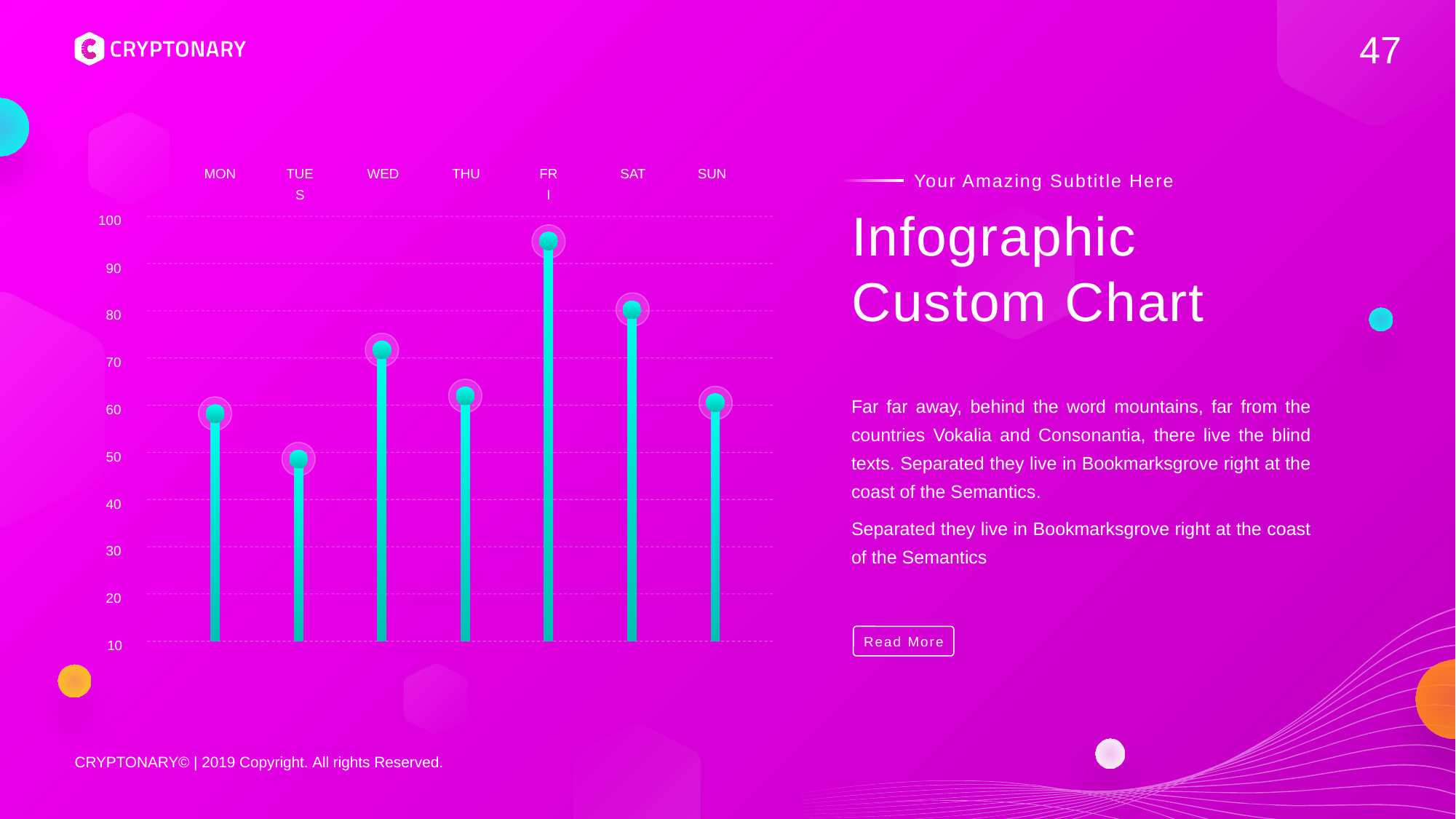

MON
TUES
WED
THU
FRI
SAT
SUN
100
90
80
70
60
50
40
30
20
10
Your Amazing Subtitle Here

Infographic
Custom Chart

Far far away, behind the word mountains, far from the countries Vokalia and Consonantia, there live the blind texts. Separated they live in Bookmarksgrove right at the coast of the Semantics.
Separated they live in Bookmarksgrove right at the coast of the Semantics

Read More